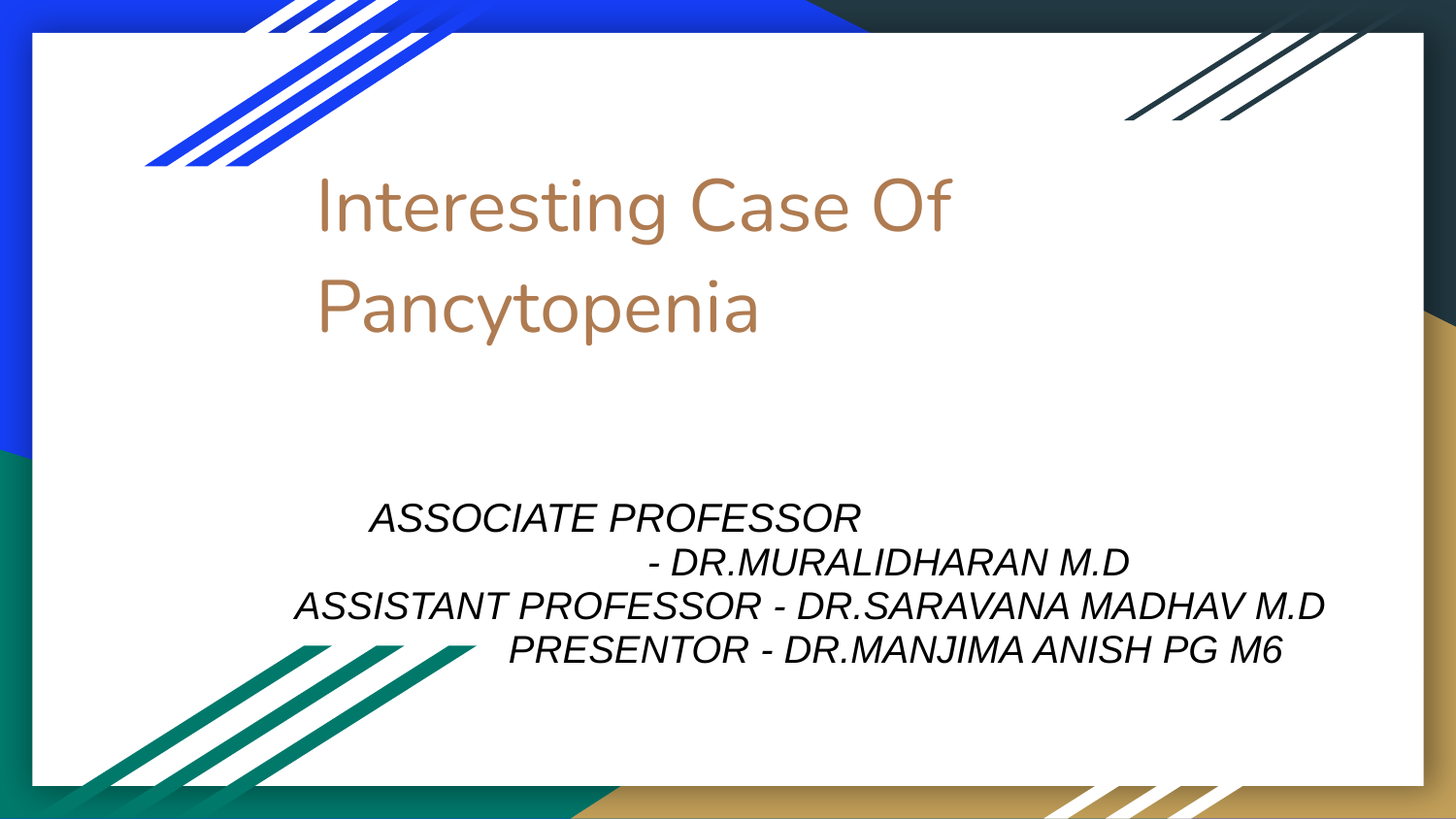

# Interesting Case Of Pancytopenia

        ASSOCIATE PROFESSOR
                                  - DR.MURALIDHARAN M.D
 ASSISTANT PROFESSOR - DR.SARAVANA MADHAV M.D
                     PRESENTOR - DR.MANJIMA ANISH PG M6